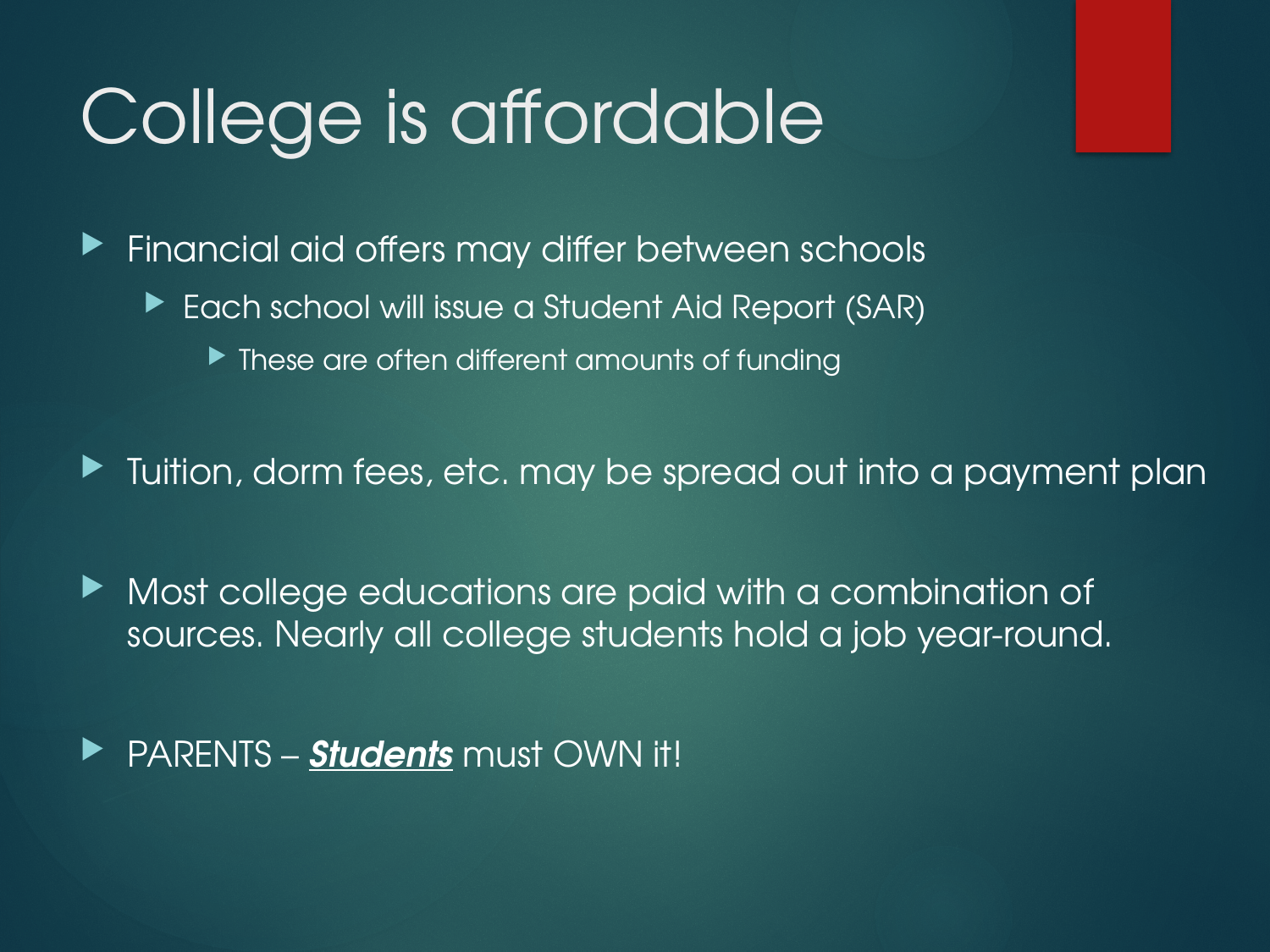

# College is affordable

Financial aid offers may differ between schools
Each school will issue a Student Aid Report (SAR)
These are often different amounts of funding

Tuition, dorm fees, etc. may be spread out into a payment plan

Most college educations are paid with a combination of sources. Nearly all college students hold a job year-round.

PARENTS – Students must OWN it!